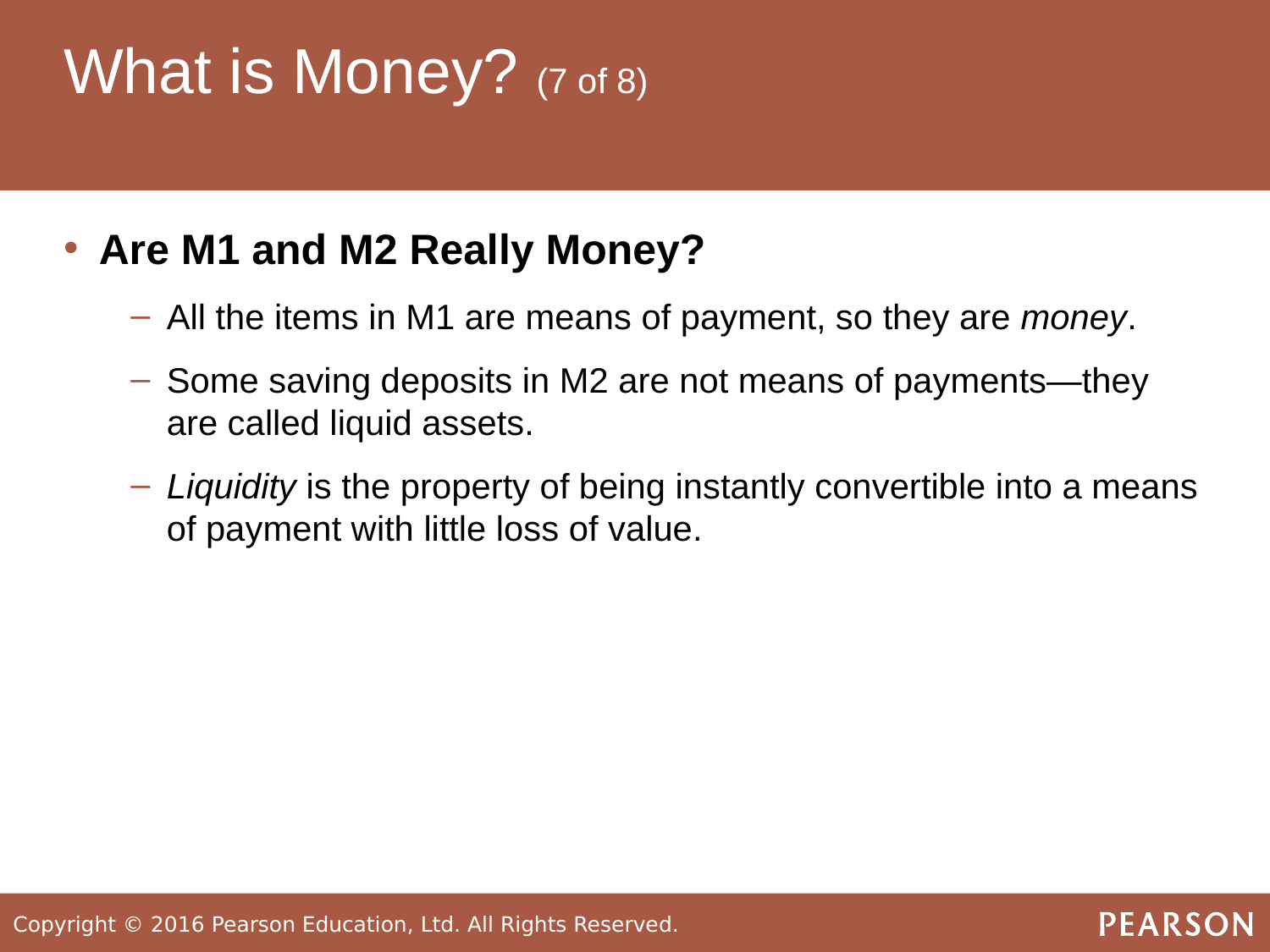

# What is Money? (7 of 8)
Are M1 and M2 Really Money?
All the items in M1 are means of payment, so they are money.
Some saving deposits in M2 are not means of payments—they are called liquid assets.
Liquidity is the property of being instantly convertible into a means of payment with little loss of value.